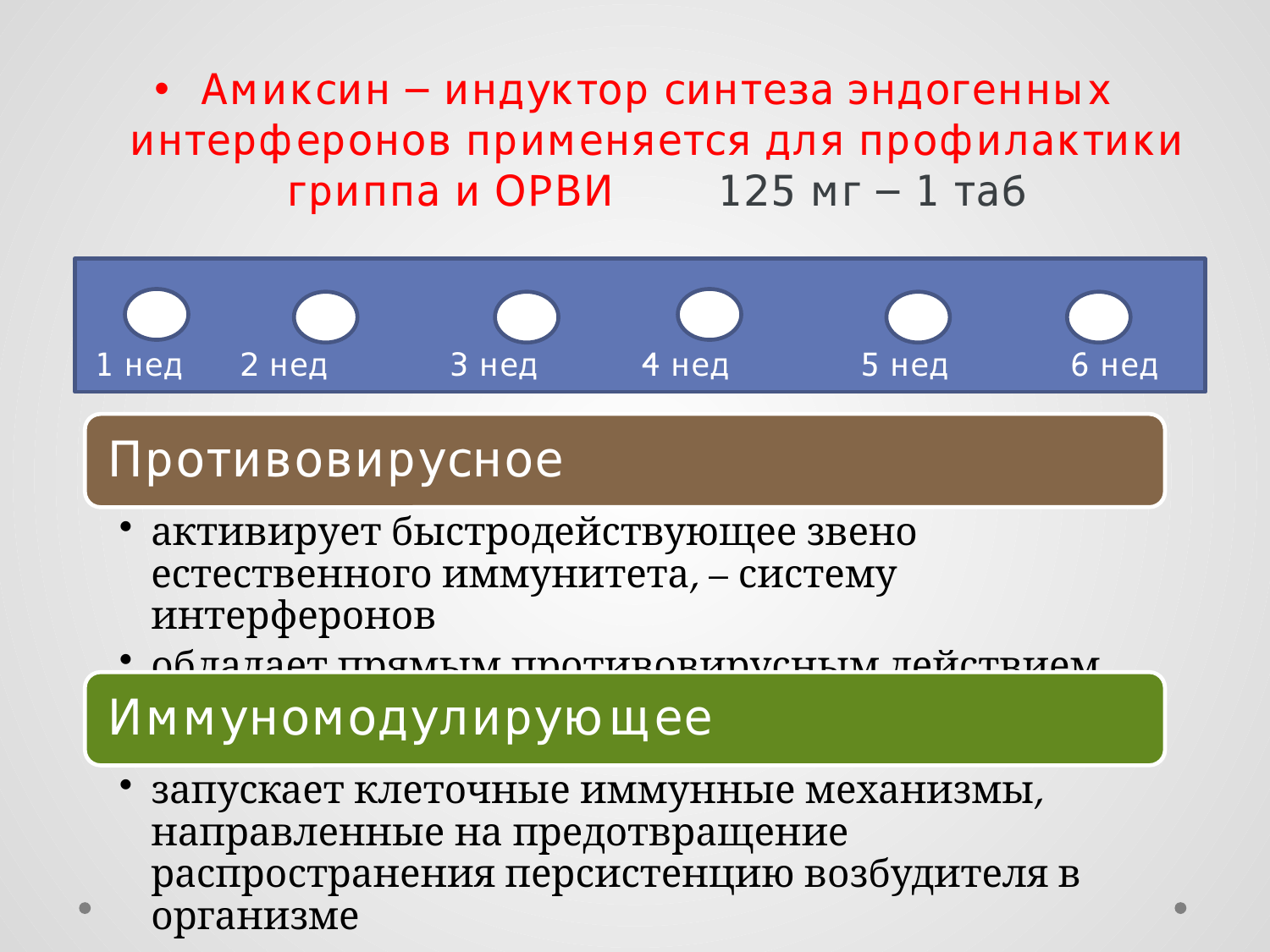

Амиксин – индуктор синтеза эндогенных интерферонов применяется для профилактики гриппа и ОРВИ        125 мг – 1 таб

 1 нед      2 нед             3 нед           4 нед              5 нед             6 нед

Противовирусное
активирует быстродействующее звено естественного иммунитета, – систему интерферонов
обладает прямым противовирусным действием
Иммуномодулирующее
запускает клеточные иммунные механизмы, направленные на предотвращение распространения персистенцию возбудителя в организме